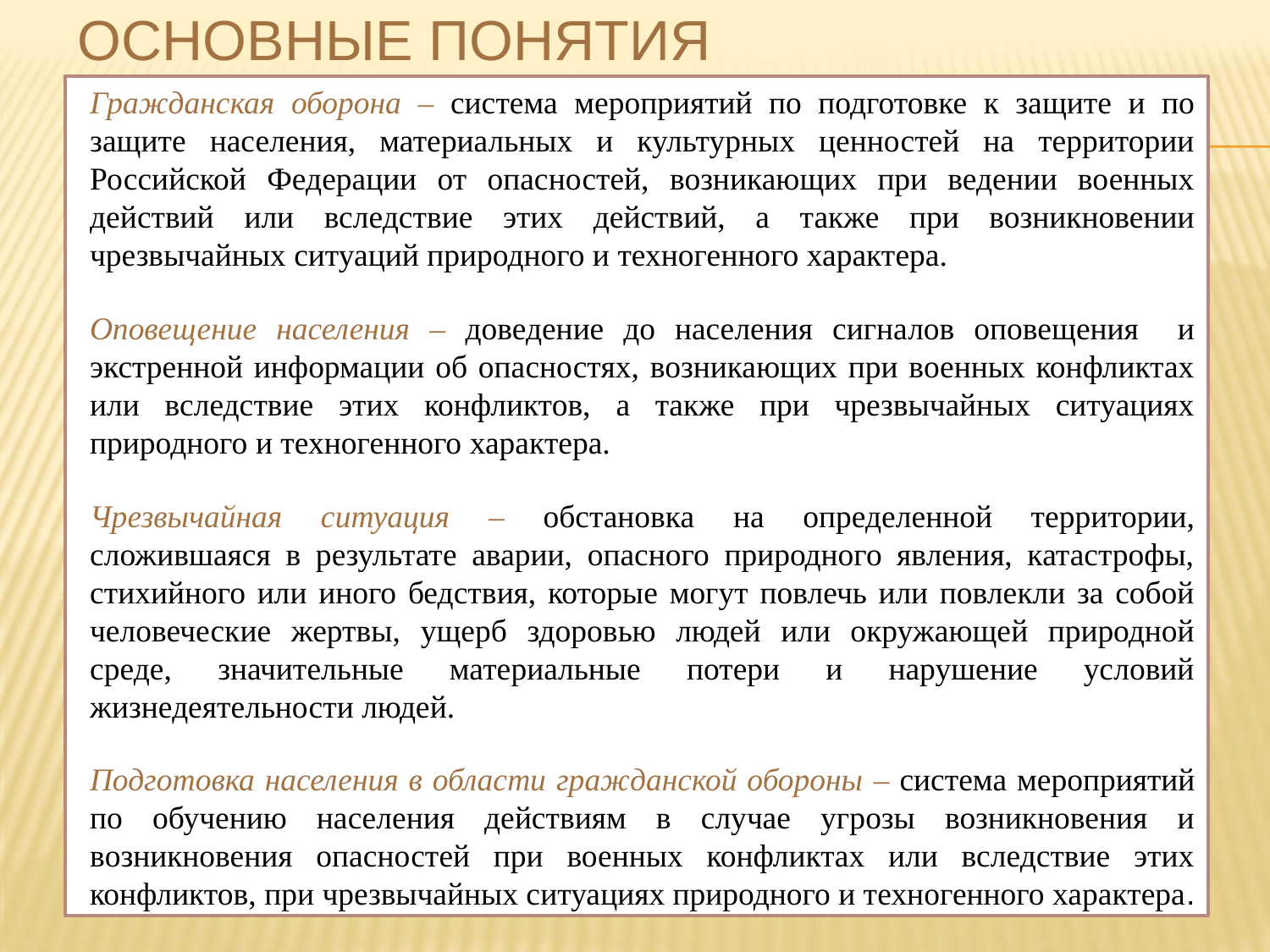

# Основные понятия
Гражданская оборона – система мероприятий по подготовке к защите и по защите населения, материальных и культурных ценностей на территории Российской Федерации от опасностей, возникающих при ведении военных действий или вследствие этих действий, а также при возникновении чрезвычайных ситуаций природного и техногенного характера.

Оповещение населения – доведение до населения сигналов оповещения  и экстренной информации об опасностях, возникающих при военных конфликтах или вследствие этих конфликтов, а также при чрезвычайных ситуациях природного и техногенного характера.

Чрезвычайная ситуация – обстановка на определенной территории, сложившаяся в результате аварии, опасного природного явления, катастрофы, стихийного или иного бедствия, которые могут повлечь или повлекли за собой человеческие жертвы, ущерб здоровью людей или окружающей природной среде, значительные материальные потери и нарушение условий жизнедеятельности людей.

Подготовка населения в области гражданской обороны – система мероприятий по обучению населения действиям в случае угрозы возникновения и возникновения опасностей при военных конфликтах или вследствие этих конфликтов, при чрезвычайных ситуациях природного и техногенного характера.